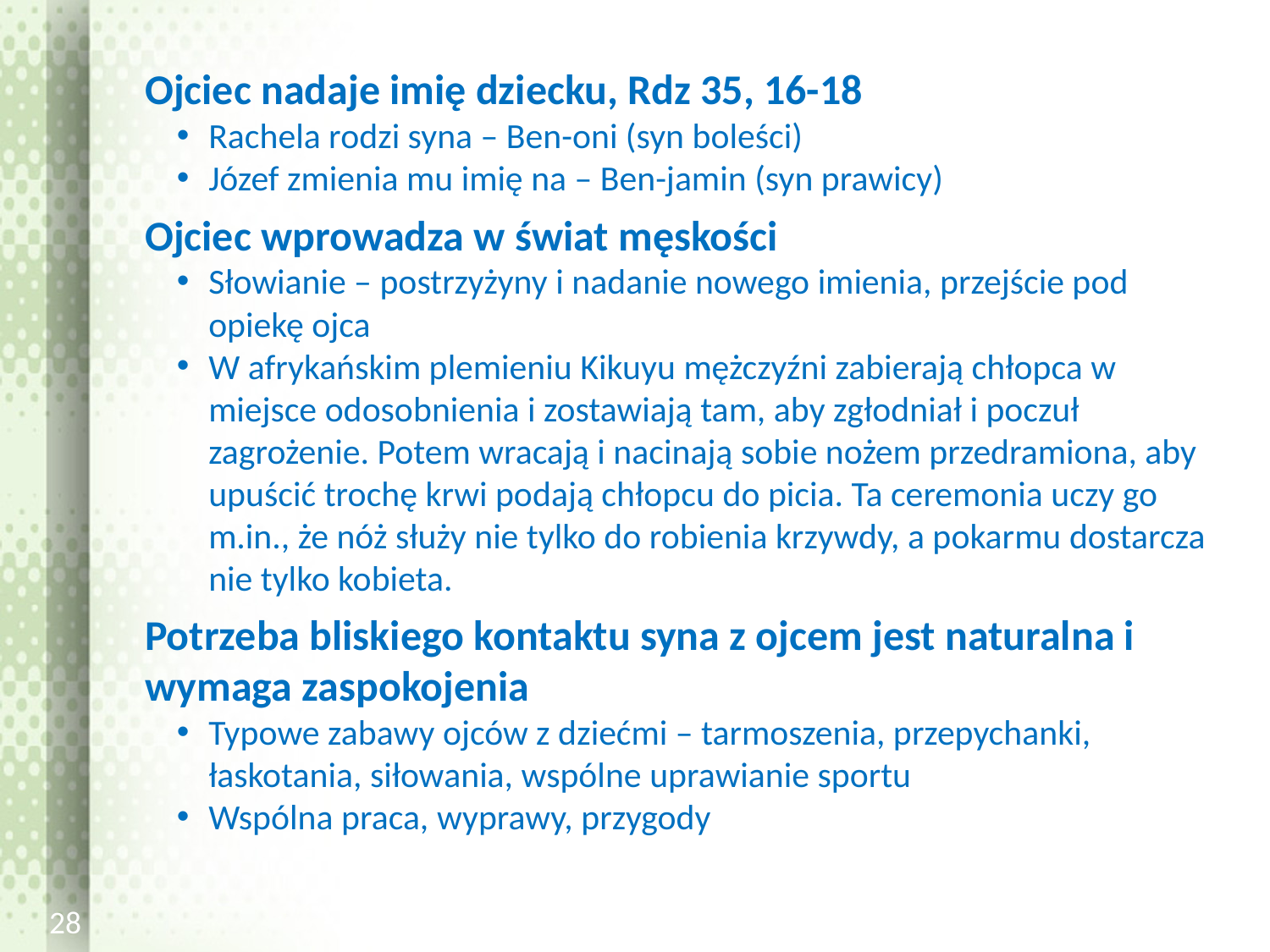

Ojciec nadaje imię dziecku, Rdz 35, 16-18
Rachela rodzi syna – Ben-oni (syn boleści)
Józef zmienia mu imię na – Ben-jamin (syn prawicy)
Ojciec wprowadza w świat męskości
Słowianie – postrzyżyny i nadanie nowego imienia, przejście pod opiekę ojca
W afrykańskim plemieniu Kikuyu mężczyźni zabierają chłopca w miejsce odosobnienia i zostawiają tam, aby zgłodniał i poczuł zagrożenie. Potem wracają i nacinają sobie nożem przedramiona, aby upuścić trochę krwi podają chłopcu do picia. Ta ceremonia uczy go m.in., że nóż służy nie tylko do robienia krzywdy, a pokarmu dostarcza nie tylko kobieta.
Potrzeba bliskiego kontaktu syna z ojcem jest naturalna i wymaga zaspokojenia
Typowe zabawy ojców z dziećmi – tarmoszenia, przepychanki, łaskotania, siłowania, wspólne uprawianie sportu
Wspólna praca, wyprawy, przygody